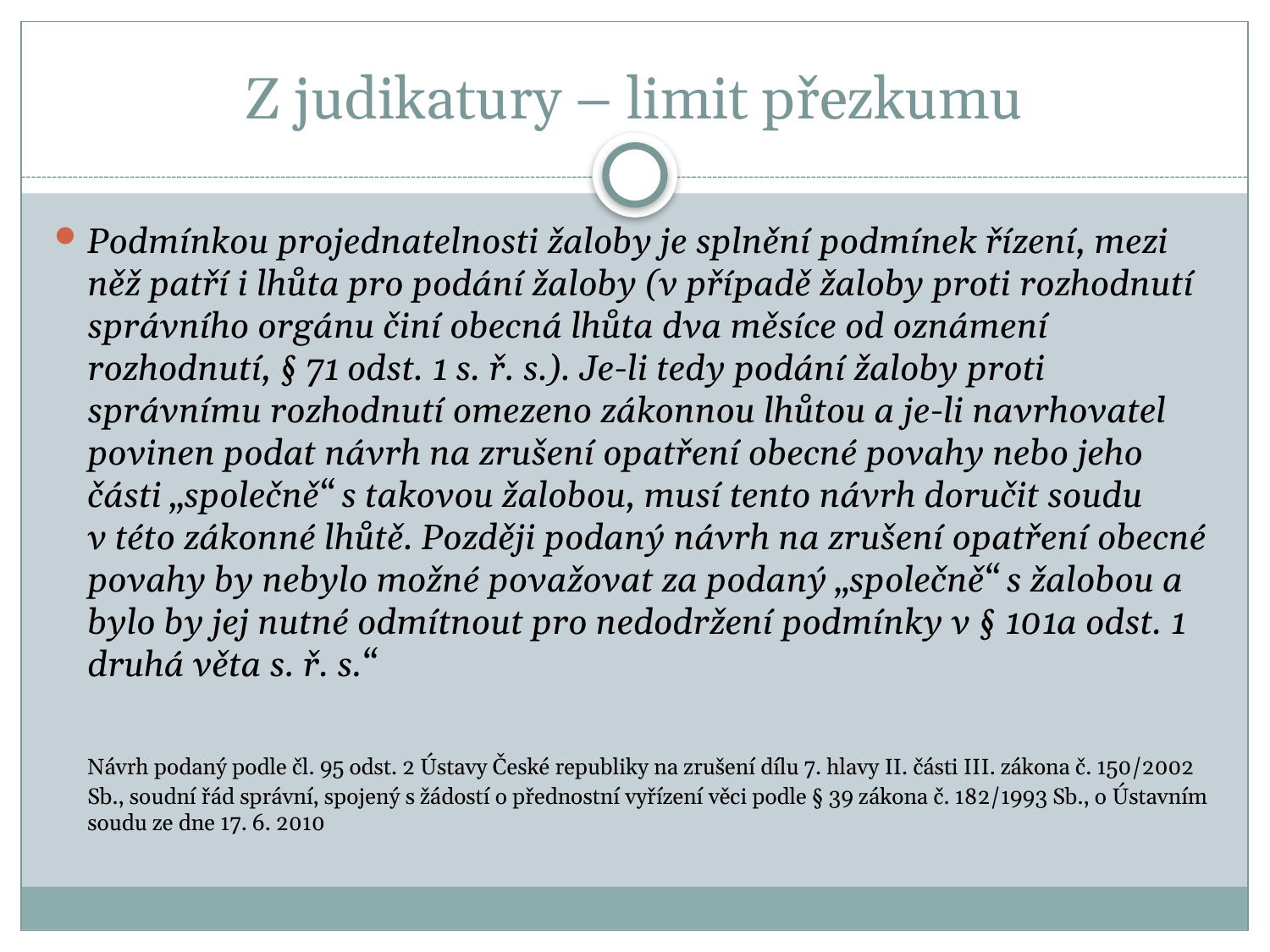

# Z judikatury – limit přezkumu
Podmínkou projednatelnosti žaloby je splnění podmínek řízení, mezi něž patří i lhůta pro podání žaloby (v případě žaloby proti rozhodnutí správního orgánu činí obecná lhůta dva měsíce od oznámení rozhodnutí, § 71 odst. 1 s. ř. s.). Je-li tedy podání žaloby proti správnímu rozhodnutí omezeno zákonnou lhůtou a je-li navrhovatel povinen podat návrh na zrušení opatření obecné povahy nebo jeho části „společně“ s takovou žalobou, musí tento návrh doručit soudu v této zákonné lhůtě. Později podaný návrh na zrušení opatření obecné povahy by nebylo možné považovat za podaný „společně“ s žalobou a bylo by jej nutné odmítnout pro nedodržení podmínky v § 101a odst. 1 druhá věta s. ř. s.“

	Návrh podaný podle čl. 95 odst. 2 Ústavy České republiky na zrušení dílu 7. hlavy II. části III. zákona č. 150/2002 Sb., soudní řád správní, spojený s žádostí o přednostní vyřízení věci podle § 39 zákona č. 182/1993 Sb., o Ústavním soudu ze dne 17. 6. 2010